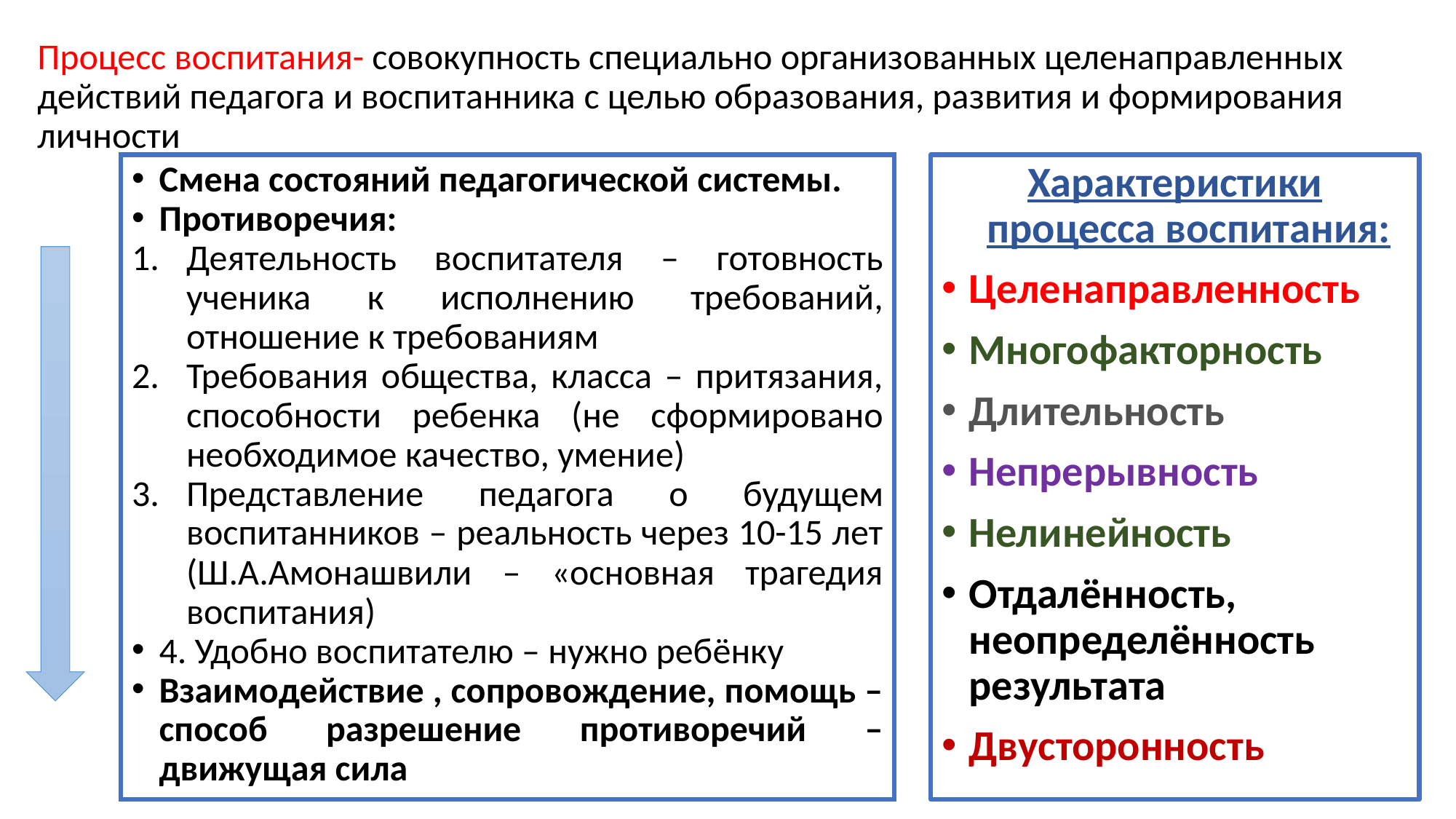

# Процесс воспитания- совокупность специально организованных целенаправленных действий педагога и воспитанника с целью образования, развития и формирования личности
Смена состояний педагогической системы.
Противоречия:
Деятельность воспитателя – готовность ученика к исполнению требований, отношение к требованиям
Требования общества, класса – притязания, способности ребенка (не сформировано необходимое качество, умение)
Представление педагога о будущем воспитанников – реальность через 10-15 лет (Ш.А.Амонашвили – «основная трагедия воспитания)
4. Удобно воспитателю – нужно ребёнку
Взаимодействие , сопровождение, помощь – способ разрешение противоречий – движущая сила
Характеристики процесса воспитания:
Целенаправленность
Многофакторность
Длительность
Непрерывность
Нелинейность
Отдалённость, неопределённость результата
Двусторонность